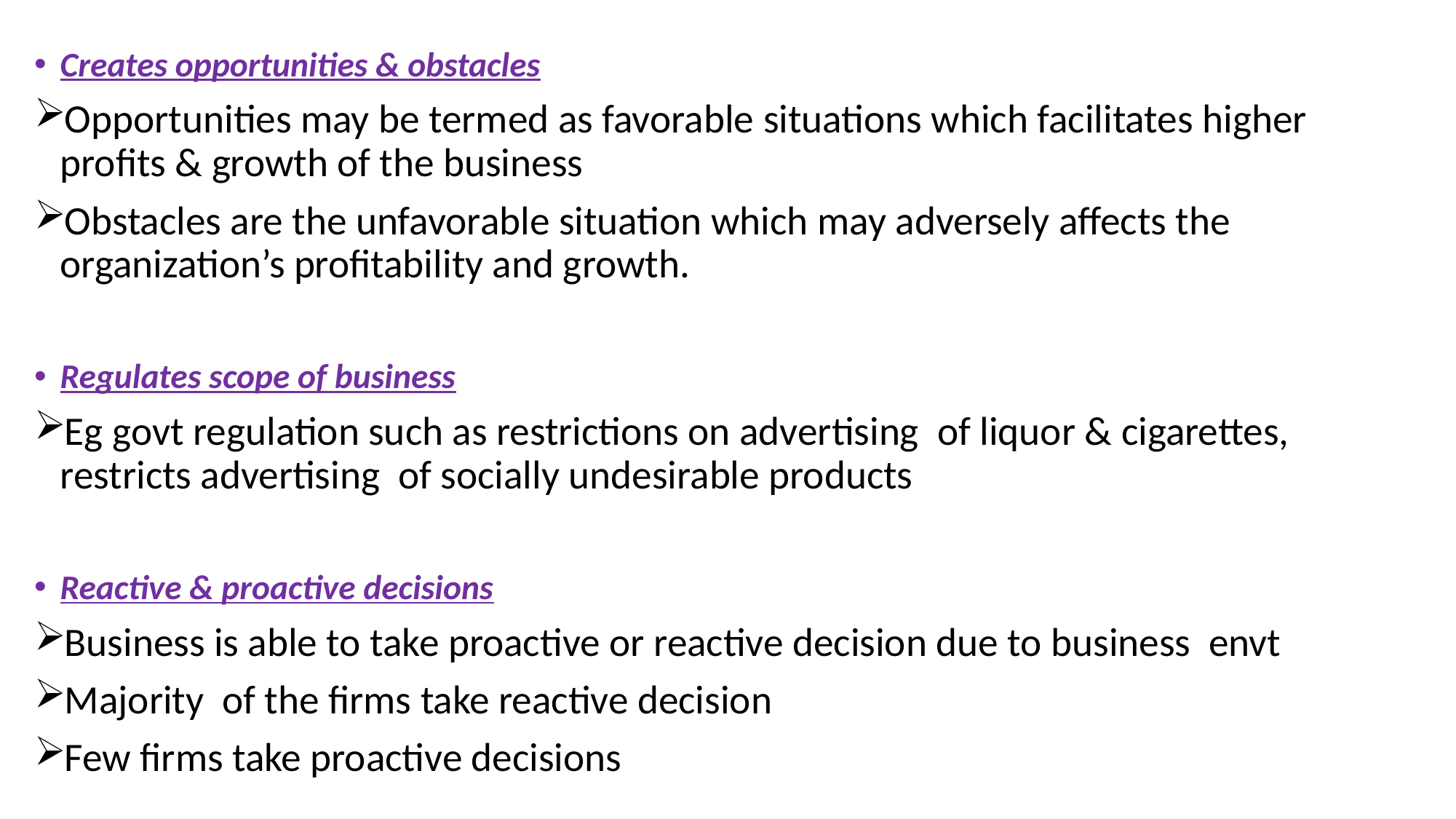

Creates opportunities & obstacles
Opportunities may be termed as favorable situations which facilitates higher profits & growth of the business
Obstacles are the unfavorable situation which may adversely affects the organization’s profitability and growth.

Regulates scope of business
Eg govt regulation such as restrictions on advertising  of liquor & cigarettes, restricts advertising  of socially undesirable products

Reactive & proactive decisions
Business is able to take proactive or reactive decision due to business  envt
Majority  of the firms take reactive decision
Few firms take proactive decisions